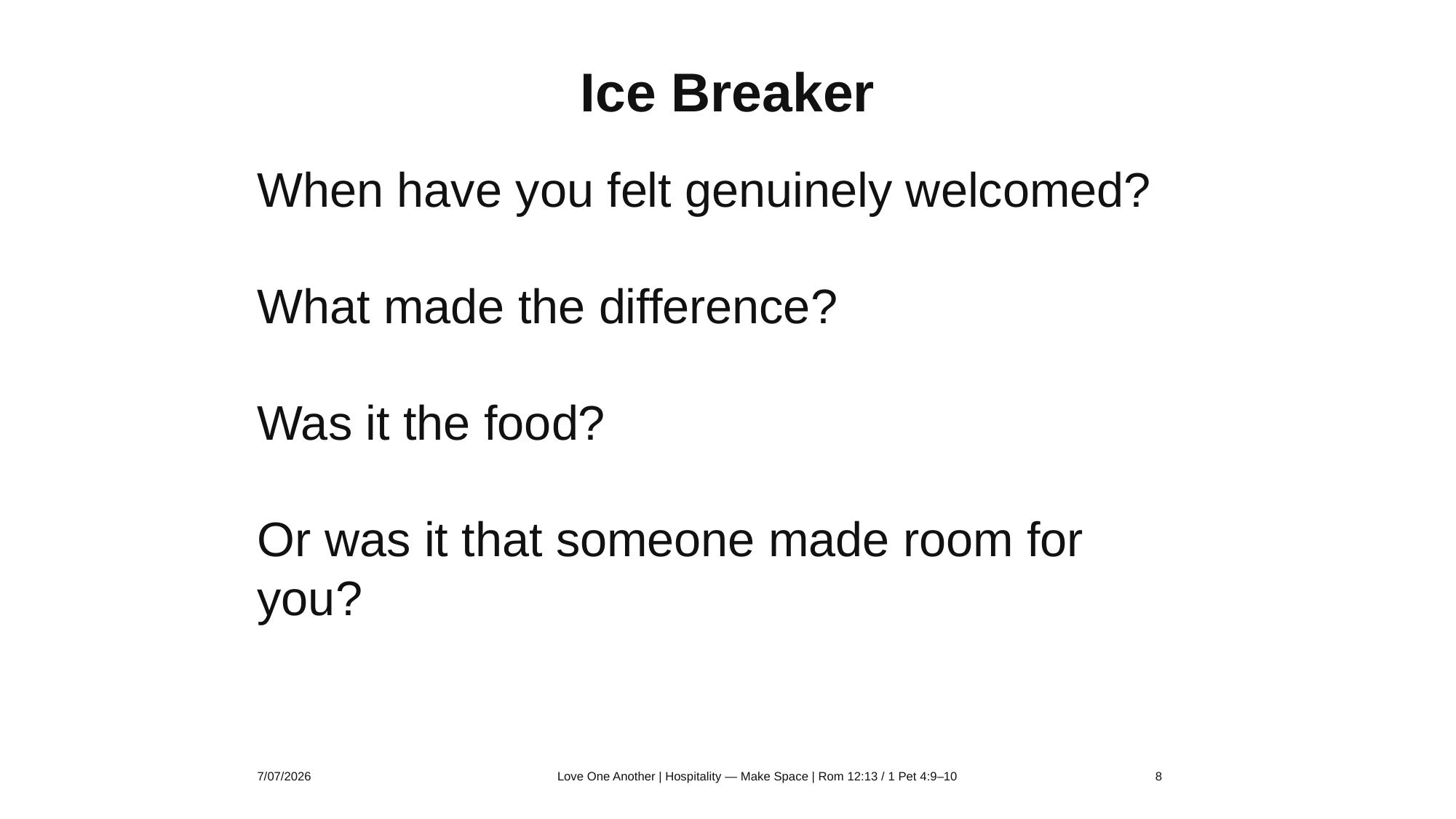

Ice Breaker
When have you felt genuinely welcomed?

What made the difference?

Was it the food?

Or was it that someone made room for you?
7/07/2026
Love One Another | Hospitality — Make Space | Rom 12:13 / 1 Pet 4:9–10
8